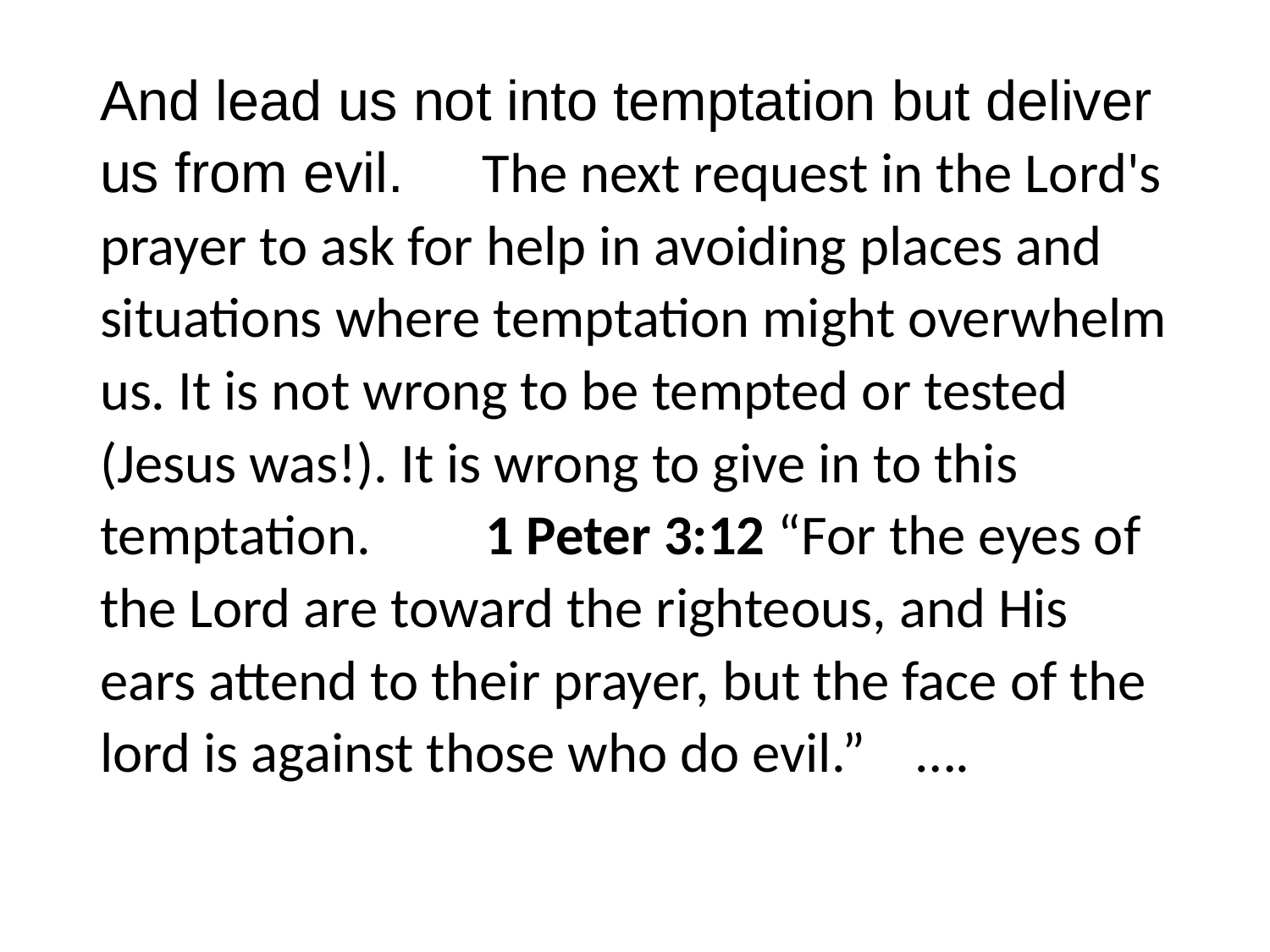

#
And lead us not into temptation but deliver us from evil.     The next request in the Lord's prayer to ask for help in avoiding places and situations where temptation might overwhelm us. It is not wrong to be tempted or tested (Jesus was!). It is wrong to give in to this temptation.         1 Peter 3:12 “For the eyes of the Lord are toward the righteous, and His ears attend to their prayer, but the face of the lord is against those who do evil.”    ….